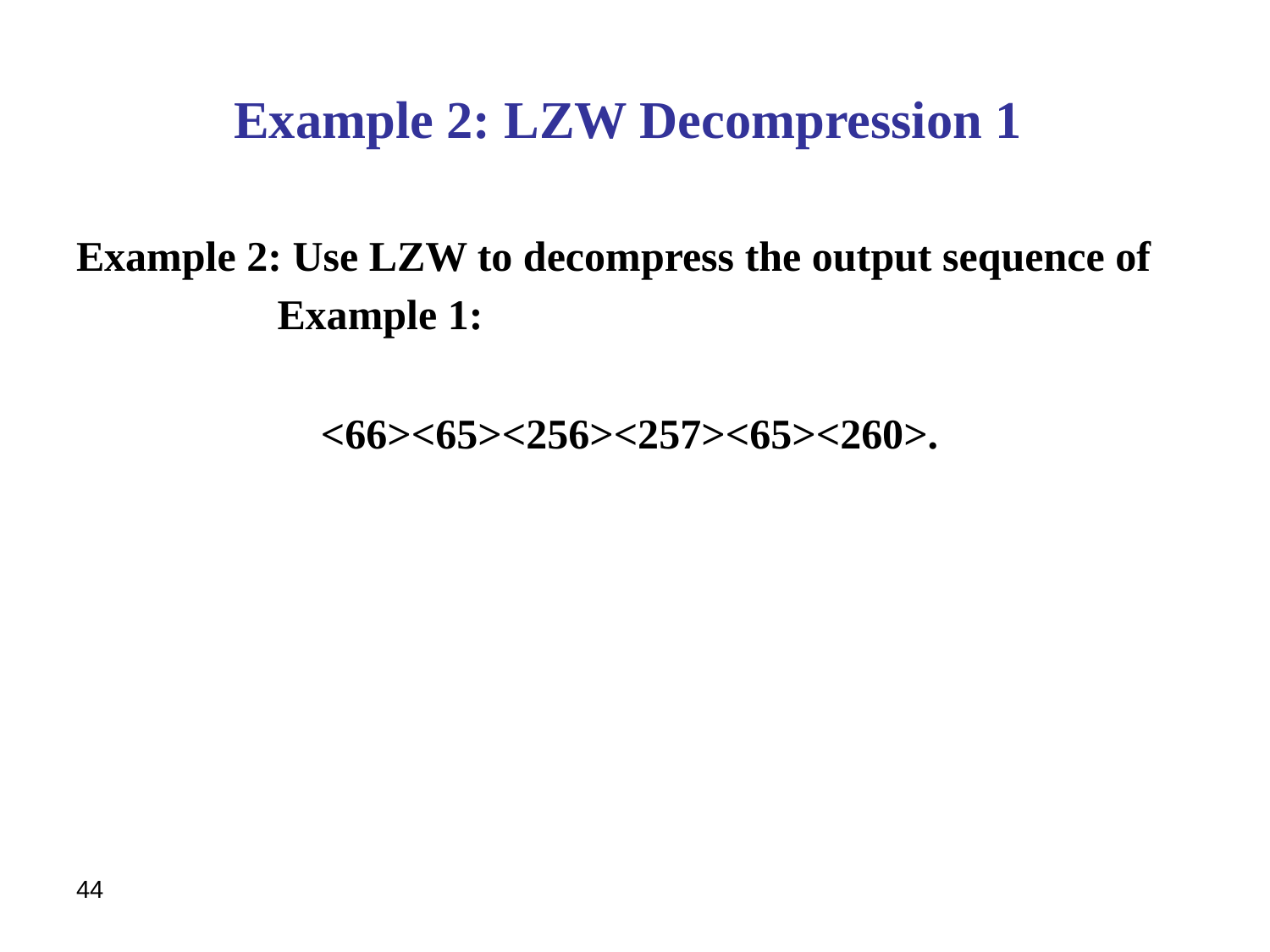

# Example 2: LZW Decompression 1
Example 2: Use LZW to decompress the output sequence of
                   Example 1:

<66><65><256><257><65><260>.
44